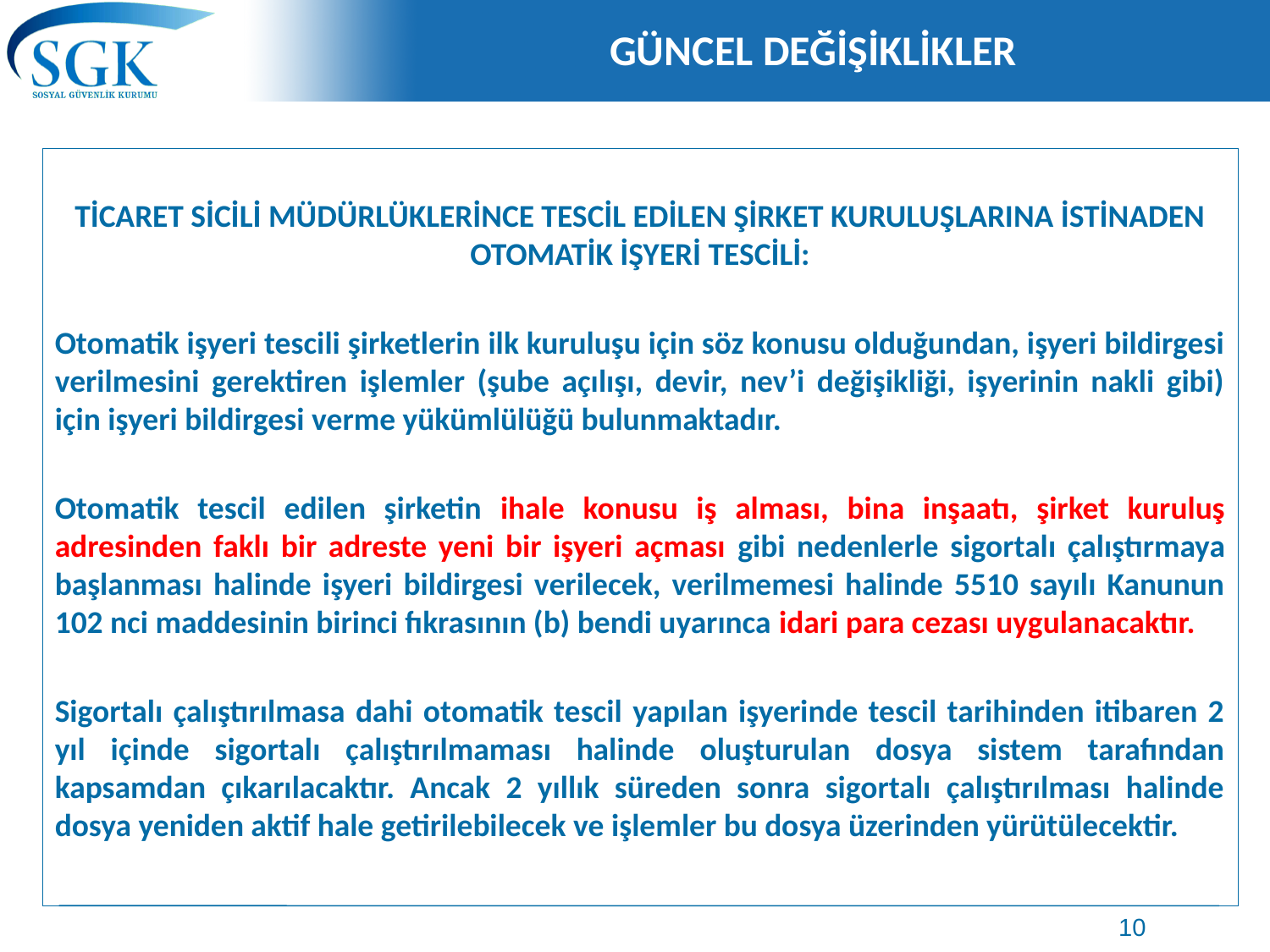

# GÜNCEL DEĞİŞİKLİKLER

TİCARET SİCİLİ MÜDÜRLÜKLERİNCE TESCİL EDİLEN ŞİRKET KURULUŞLARINA İSTİNADEN OTOMATİK İŞYERİ TESCİLİ:

Otomatik işyeri tescili şirketlerin ilk kuruluşu için söz konusu olduğundan, işyeri bildirgesi verilmesini gerektiren işlemler (şube açılışı, devir, nev’i değişikliği, işyerinin nakli gibi) için işyeri bildirgesi verme yükümlülüğü bulunmaktadır.

Otomatik tescil edilen şirketin ihale konusu iş alması, bina inşaatı, şirket kuruluş adresinden faklı bir adreste yeni bir işyeri açması gibi nedenlerle sigortalı çalıştırmaya başlanması halinde işyeri bildirgesi verilecek, verilmemesi halinde 5510 sayılı Kanunun 102 nci maddesinin birinci fıkrasının (b) bendi uyarınca idari para cezası uygulanacaktır.

Sigortalı çalıştırılmasa dahi otomatik tescil yapılan işyerinde tescil tarihinden itibaren 2 yıl içinde sigortalı çalıştırılmaması halinde oluşturulan dosya sistem tarafından kapsamdan çıkarılacaktır. Ancak 2 yıllık süreden sonra sigortalı çalıştırılması halinde dosya yeniden aktif hale getirilebilecek ve işlemler bu dosya üzerinden yürütülecektir.